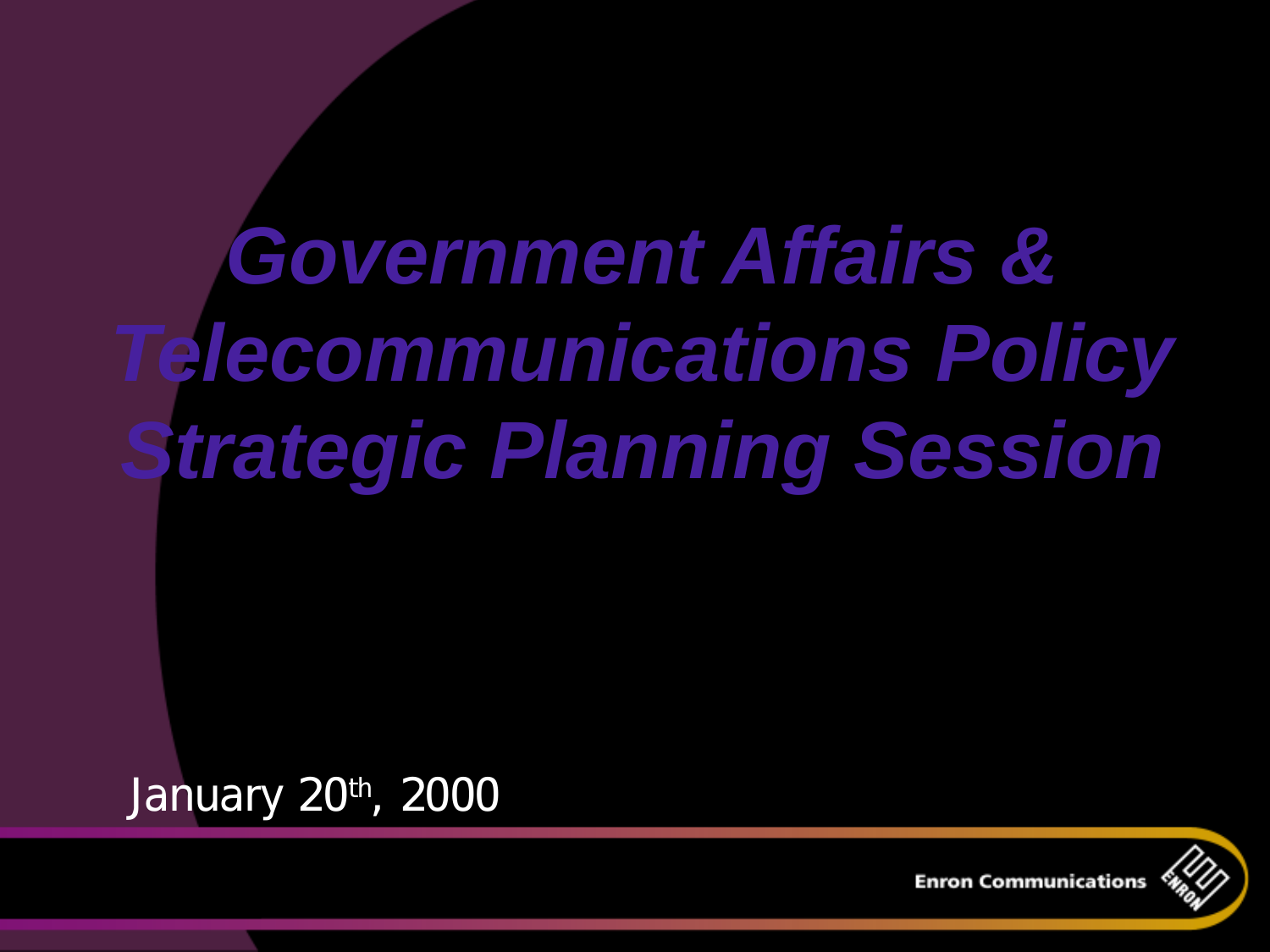

Government Affairs &
Telecommunications Policy Strategic Planning Session
# January 20th, 2000
1